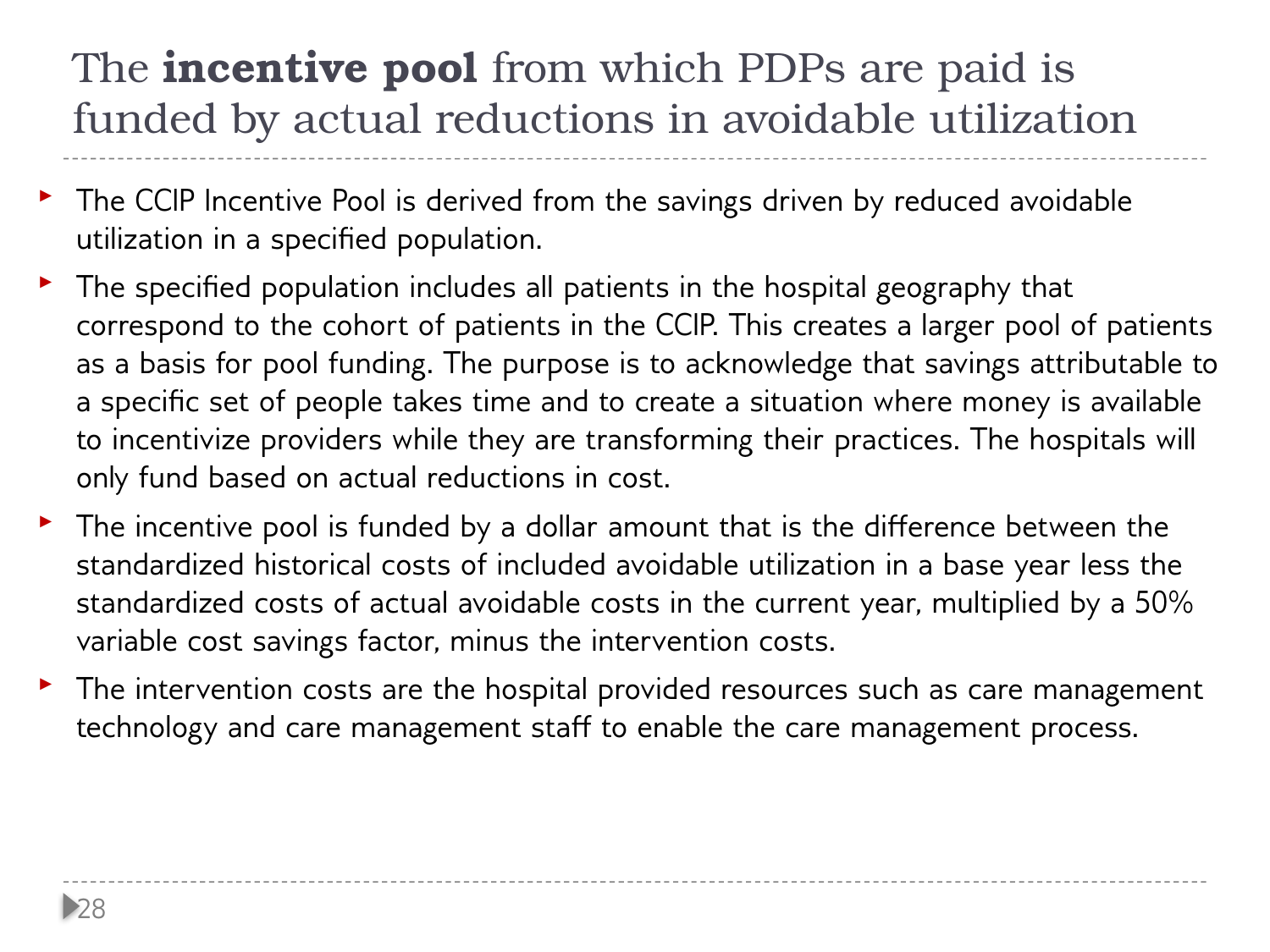

# The incentive pool from which PDPs are paid is funded by actual reductions in avoidable utilization
The CCIP Incentive Pool is derived from the savings driven by reduced avoidable utilization in a specified population.
The specified population includes all patients in the hospital geography that correspond to the cohort of patients in the CCIP. This creates a larger pool of patients as a basis for pool funding. The purpose is to acknowledge that savings attributable to a specific set of people takes time and to create a situation where money is available to incentivize providers while they are transforming their practices. The hospitals will only fund based on actual reductions in cost.
The incentive pool is funded by a dollar amount that is the difference between the standardized historical costs of included avoidable utilization in a base year less the standardized costs of actual avoidable costs in the current year, multiplied by a 50% variable cost savings factor, minus the intervention costs.
The intervention costs are the hospital provided resources such as care management technology and care management staff to enable the care management process.